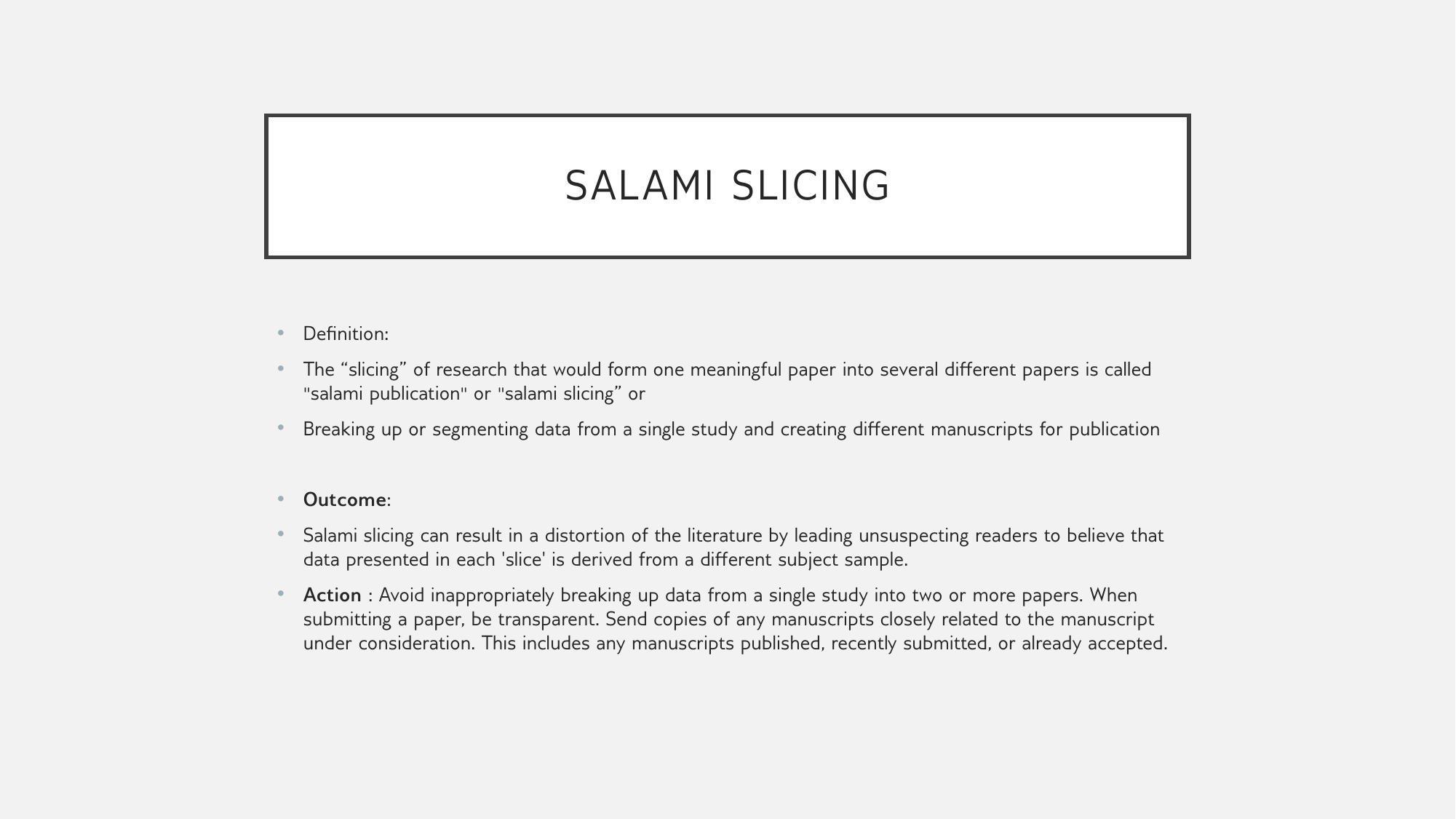

# Salami Slicing
Definition:
The “slicing” of research that would form one meaningful paper into several different papers is called "salami publication" or "salami slicing” or
Breaking up or segmenting data from a single study and creating different manuscripts for publication

Outcome:
Salami slicing can result in a distortion of the literature by leading unsuspecting readers to believe that data presented in each 'slice' is derived from a different subject sample.
Action : Avoid inappropriately breaking up data from a single study into two or more papers. When submitting a paper, be transparent. Send copies of any manuscripts closely related to the manuscript under consideration. This includes any manuscripts published, recently submitted, or already accepted.